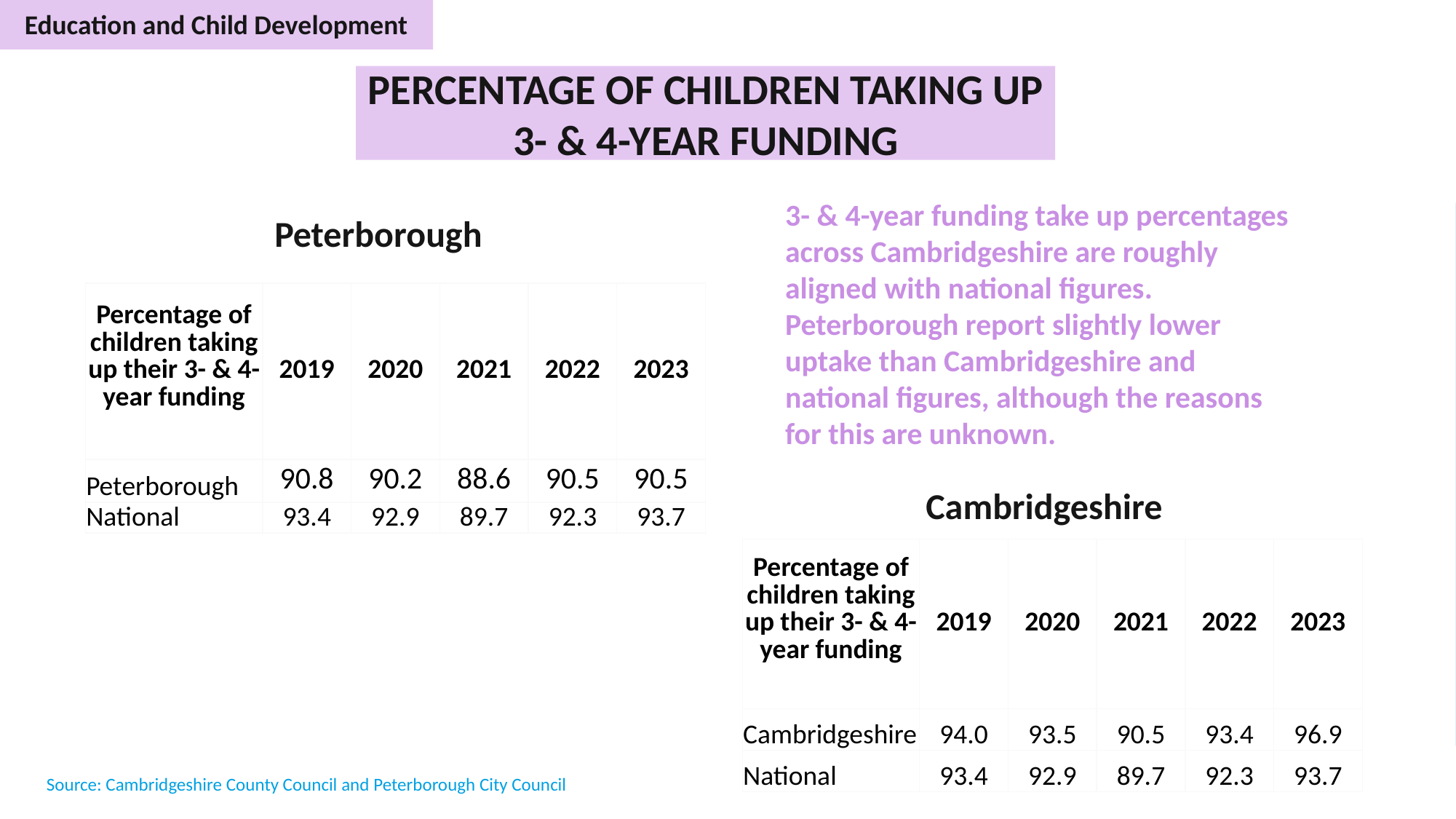

Education and Child Development

PERCENTAGE OF CHILDREN TAKING UP 3- & 4-YEAR FUNDING
Peterborough
3- & 4-year funding take up percentages across Cambridgeshire are roughly aligned with national figures. Peterborough report slightly lower uptake than Cambridgeshire and national figures, although the reasons for this are unknown.

| Percentage of children taking up their 3- & 4-year funding | 2019 | 2020 | 2021 | 2022 | 2023 |
| --- | --- | --- | --- | --- | --- |
| Peterborough | 90.8 | 90.2 | 88.6 | 90.5 | 90.5 |
| National | 93.4 | 92.9 | 89.7 | 92.3 | 93.7 |
Cambridgeshire
| Percentage of children taking up their 3- & 4-year funding | 2019 | 2020 | 2021 | 2022 | 2023 |
| --- | --- | --- | --- | --- | --- |
| Cambridgeshire | 94.0 | 93.5 | 90.5 | 93.4 | 96.9 |
| National | 93.4 | 92.9 | 89.7 | 92.3 | 93.7 |
Source: Cambridgeshire County Council and Peterborough City Council